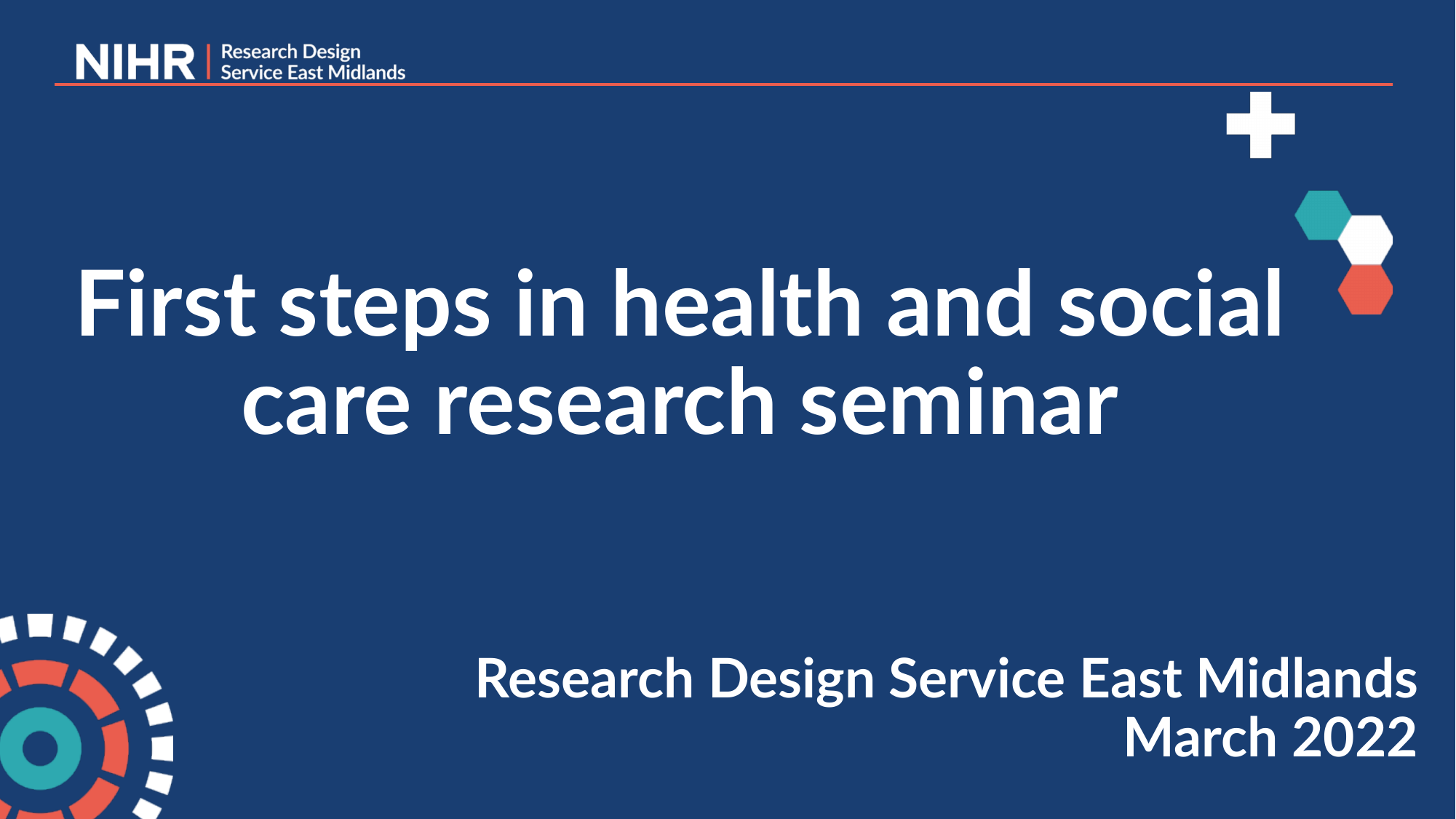

First steps in health and social care research seminar
Research Design Service East Midlands
March 2022